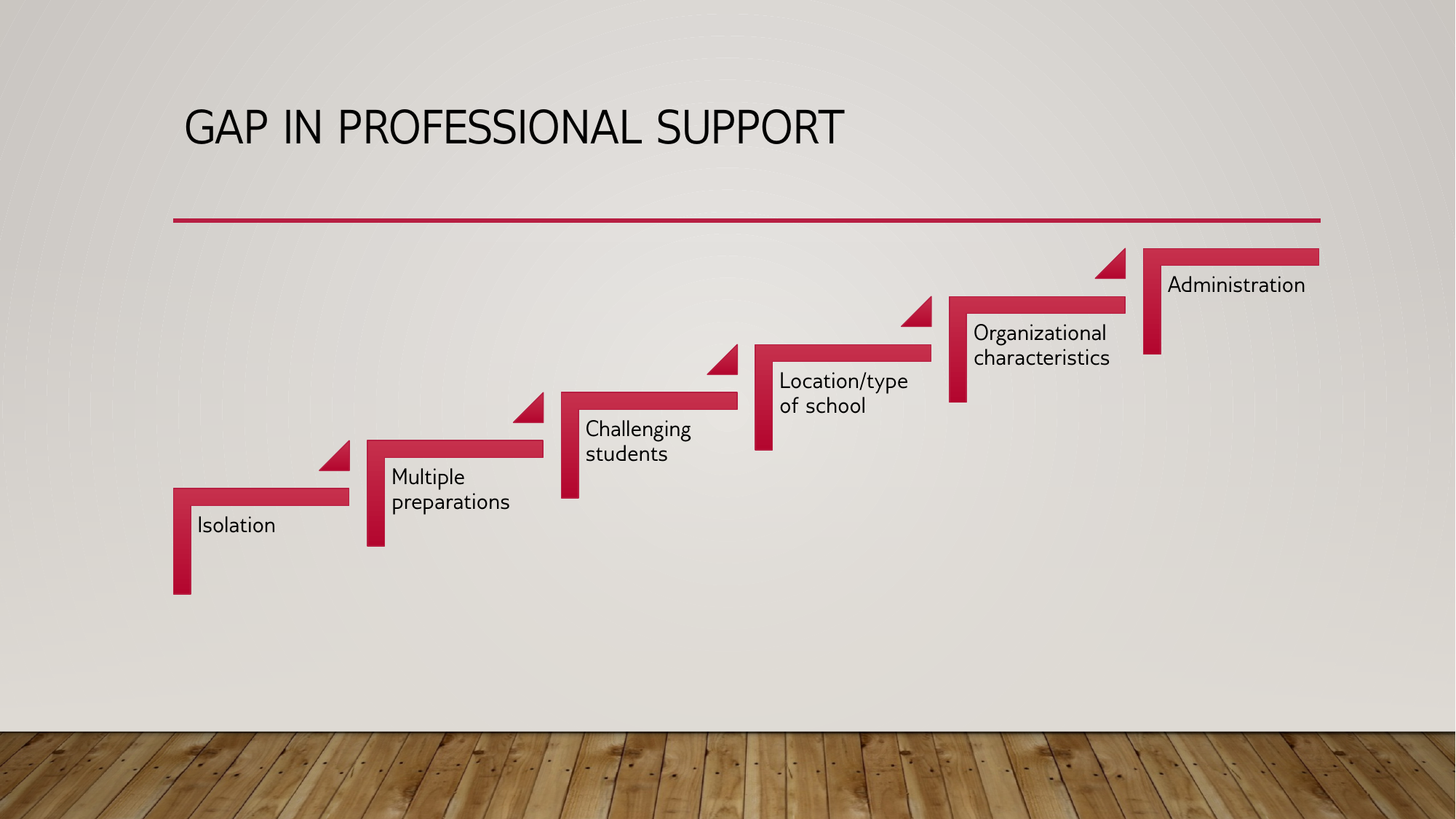

# Gap in professional support
Isolation
Multiple preparations
Challenging students
Location/type of school
Organizational characteristics
Administration